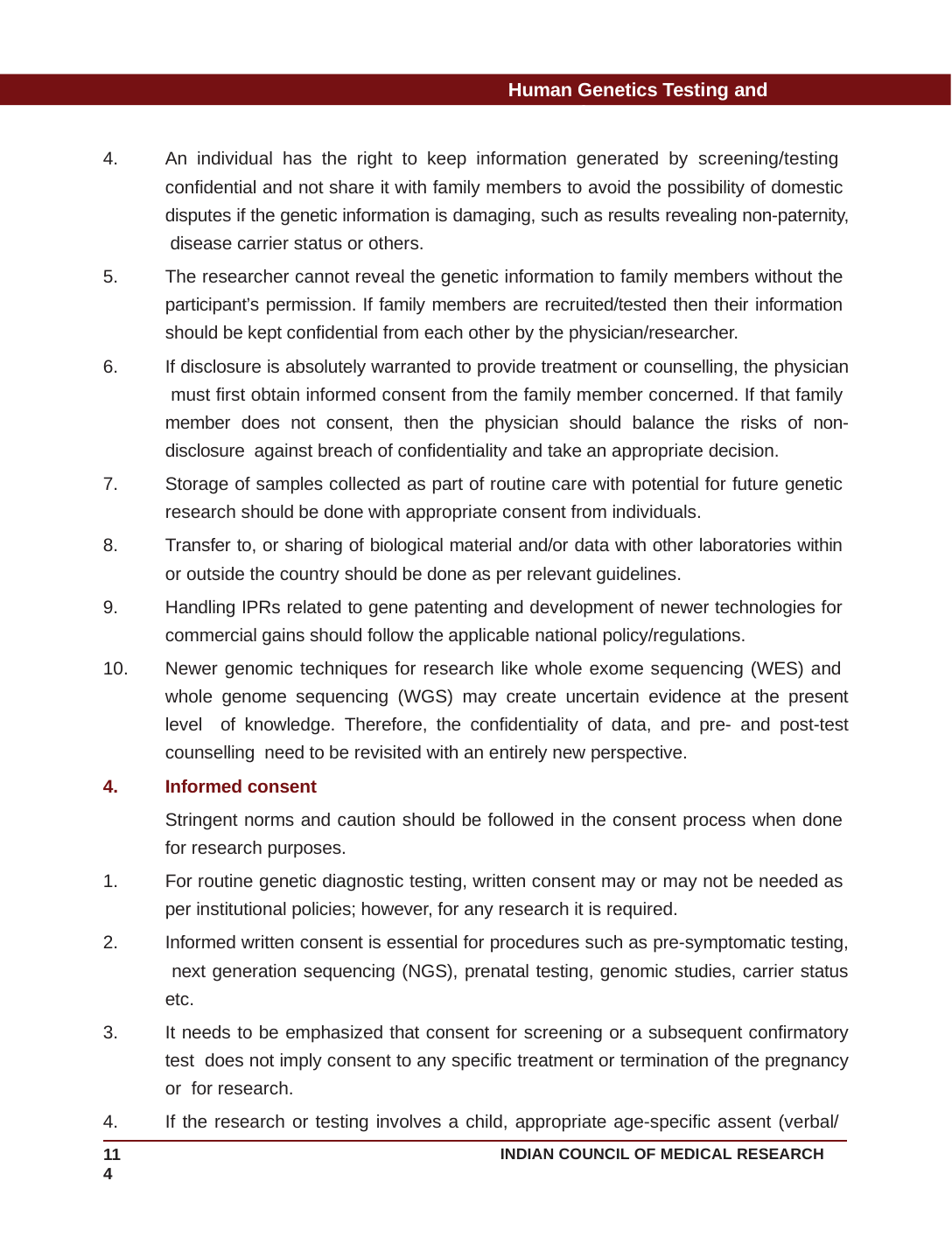

Human Genetics Testing and Research
An individual has the right to keep information generated by screening/testing  confidential and not share it with family members to avoid the possibility of domestic  disputes if the genetic information is damaging, such as results revealing non-paternity,  disease carrier status or others.
The researcher cannot reveal the genetic information to family members without the  participant’s permission. If family members are recruited/tested then their information  should be kept confidential from each other by the physician/researcher.
If disclosure is absolutely warranted to provide treatment or counselling, the physician  must first obtain informed consent from the family member concerned. If that family  member does not consent, then the physician should balance the risks of non-disclosure  against breach of confidentiality and take an appropriate decision.
Storage of samples collected as part of routine care with potential for future genetic  research should be done with appropriate consent from individuals.
Transfer to, or sharing of biological material and/or data with other laboratories within  or outside the country should be done as per relevant guidelines.
Handling IPRs related to gene patenting and development of newer technologies for  commercial gains should follow the applicable national policy/regulations.
Newer genomic techniques for research like whole exome sequencing (WES) and  whole genome sequencing (WGS) may create uncertain evidence at the present level  of knowledge. Therefore, the confidentiality of data, and pre- and post-test counselling  need to be revisited with an entirely new perspective.
Informed consent
Stringent norms and caution should be followed in the consent process when done  for research purposes.
For routine genetic diagnostic testing, written consent may or may not be needed as  per institutional policies; however, for any research it is required.
Informed written consent is essential for procedures such as pre-symptomatic testing,  next generation sequencing (NGS), prenatal testing, genomic studies, carrier status etc.
It needs to be emphasized that consent for screening or a subsequent confirmatory test  does not imply consent to any specific treatment or termination of the pregnancy or  for research.
If the research or testing involves a child, appropriate age-specific assent (verbal/

114
INDIAN COUNCIL OF MEDICAL RESEARCH